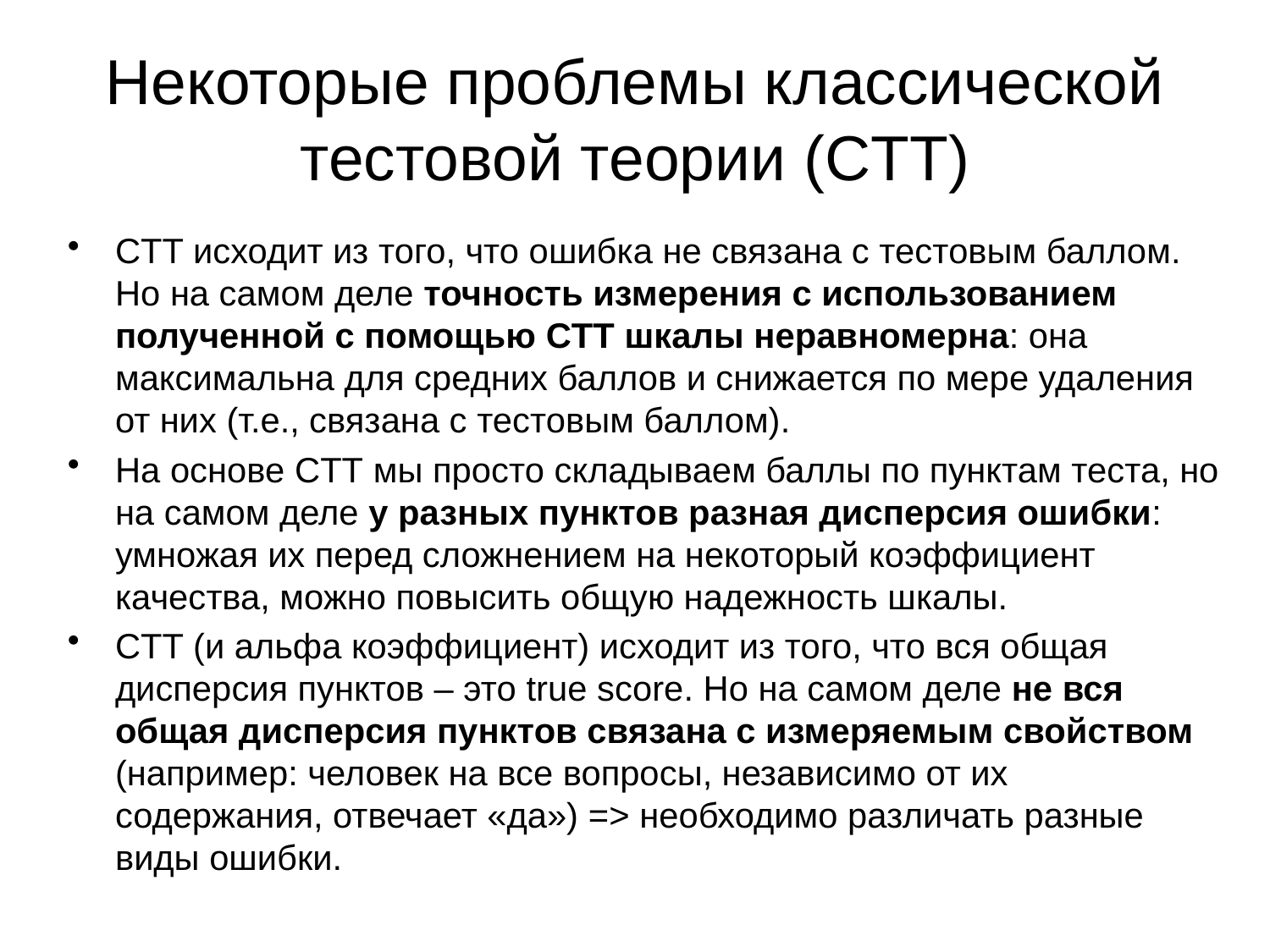

# Некоторые проблемы классической тестовой теории (CTT)
CTT исходит из того, что ошибка не связана с тестовым баллом. Но на самом деле точность измерения с использованием полученной с помощью CTT шкалы неравномерна: она максимальна для средних баллов и снижается по мере удаления от них (т.е., связана с тестовым баллом).
На основе CTT мы просто складываем баллы по пунктам теста, но на самом деле у разных пунктов разная дисперсия ошибки: умножая их перед сложнением на некоторый коэффициент качества, можно повысить общую надежность шкалы.
CTT (и альфа коэффициент) исходит из того, что вся общая дисперсия пунктов – это true score. Но на самом деле не вся общая дисперсия пунктов связана с измеряемым свойством (например: человек на все вопросы, независимо от их содержания, отвечает «да») => необходимо различать разные виды ошибки.